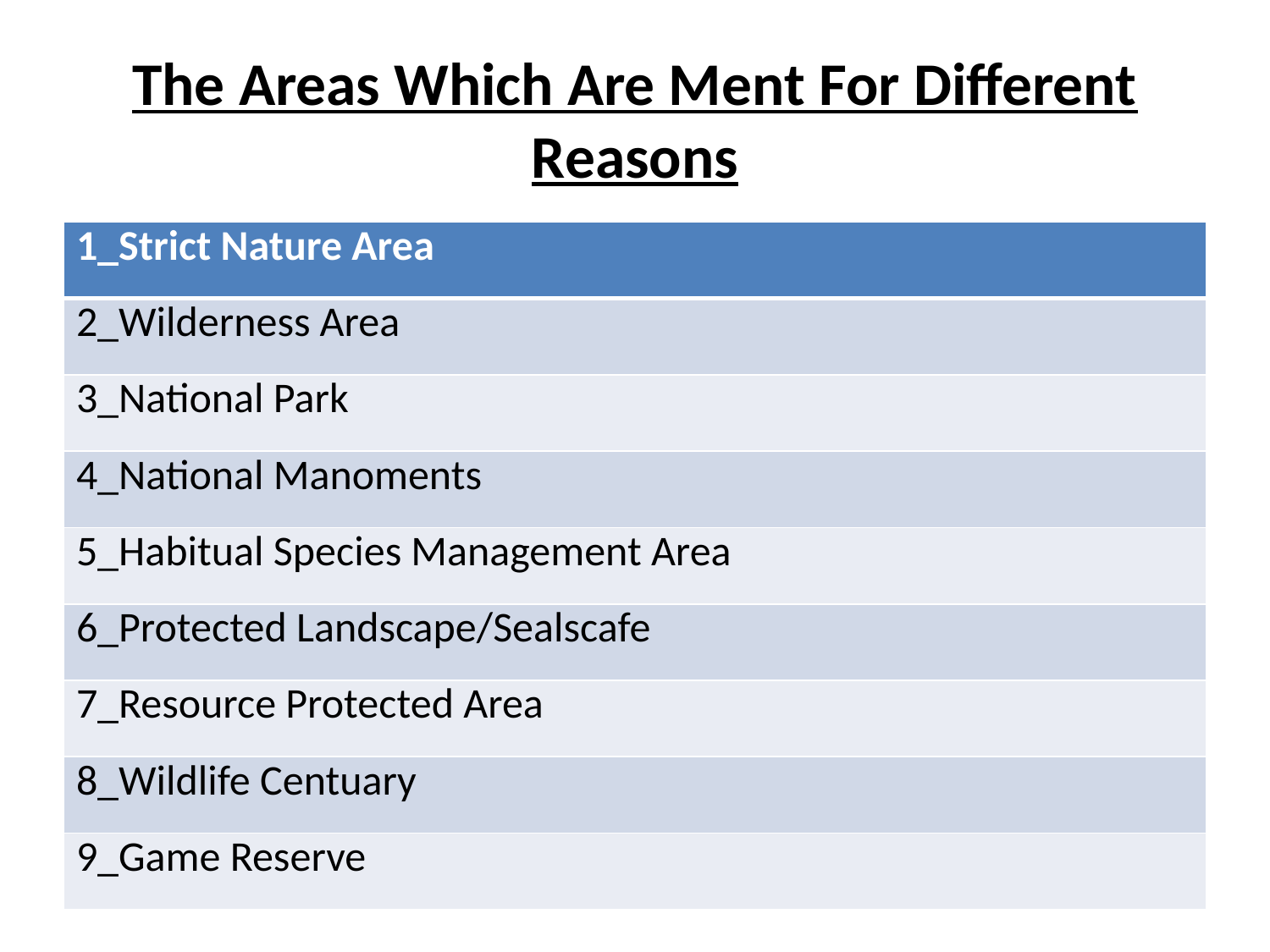

# The Areas Which Are Ment For Different Reasons
| 1\_Strict Nature Area |
| --- |
| 2\_Wilderness Area |
| 3\_National Park |
| 4\_National Manoments |
| 5\_Habitual Species Management Area |
| 6\_Protected Landscape/Sealscafe |
| 7\_Resource Protected Area |
| 8\_Wildlife Centuary |
| 9\_Game Reserve |